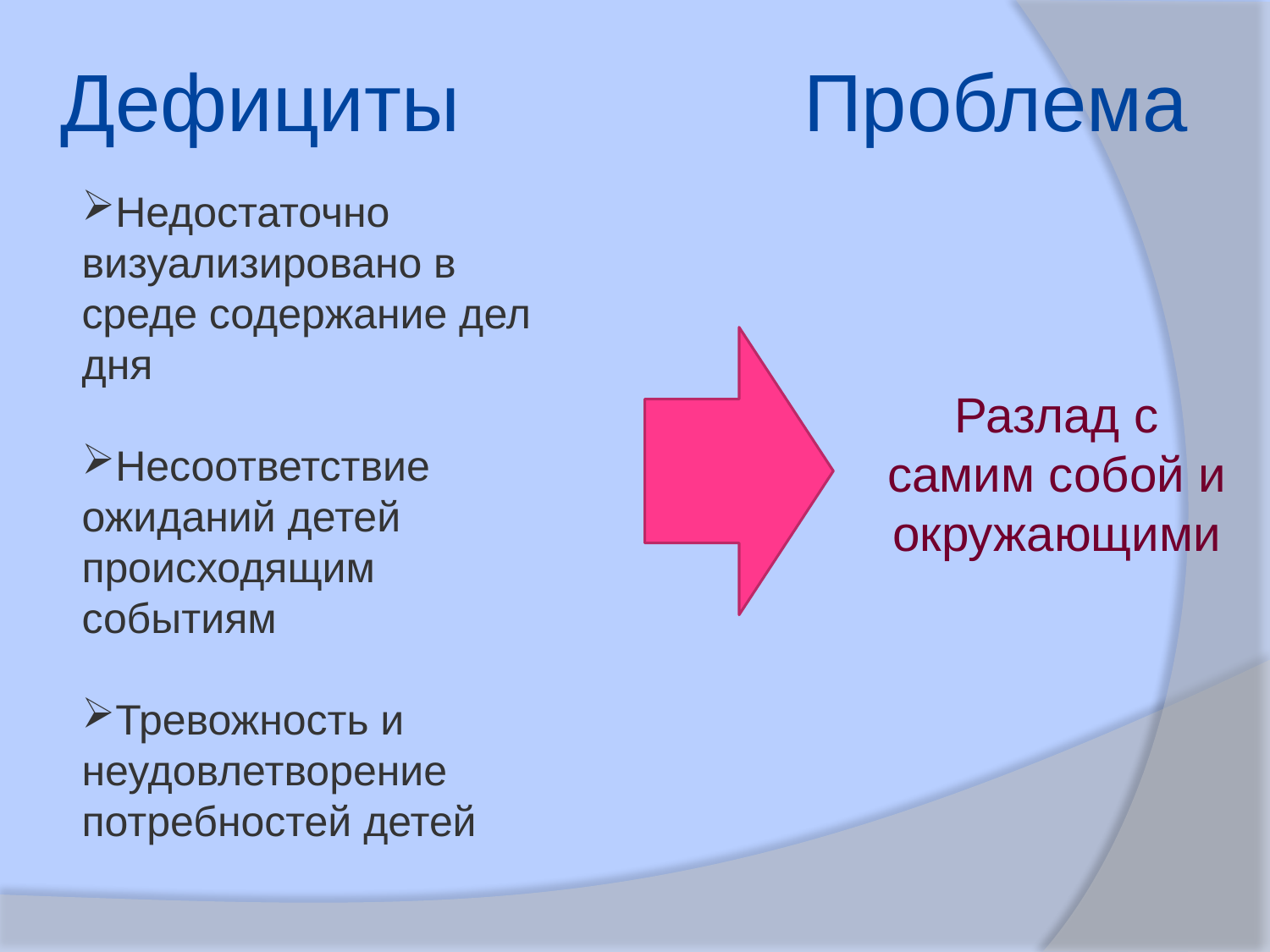

Дефициты
# Проблема
Недостаточно визуализировано в среде содержание дел дня

Несоответствие ожиданий детей происходящим событиям

Тревожность и неудовлетворение потребностей детей

Разлад с самим собой и окружающими